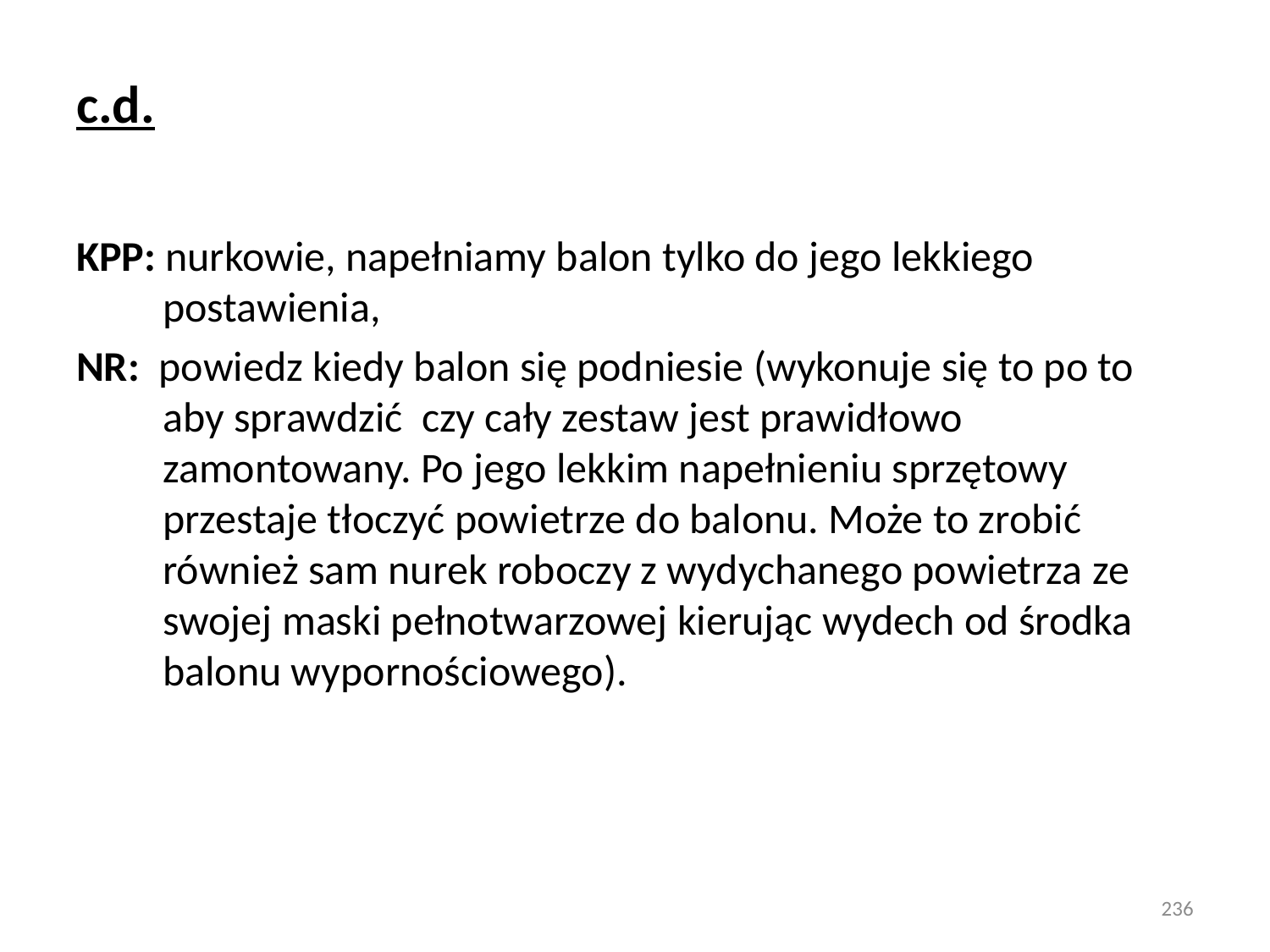

# c.d.
KPP: nurkowie, napełniamy balon tylko do jego lekkiego postawienia,
NR:  powiedz kiedy balon się podniesie (wykonuje się to po to aby sprawdzić  czy cały zestaw jest prawidłowo  zamontowany. Po jego lekkim napełnieniu sprzętowy przestaje tłoczyć powietrze do balonu. Może to zrobić również sam nurek roboczy z wydychanego powietrza ze swojej maski pełnotwarzowej kierując wydech od środka balonu wypornościowego).

236